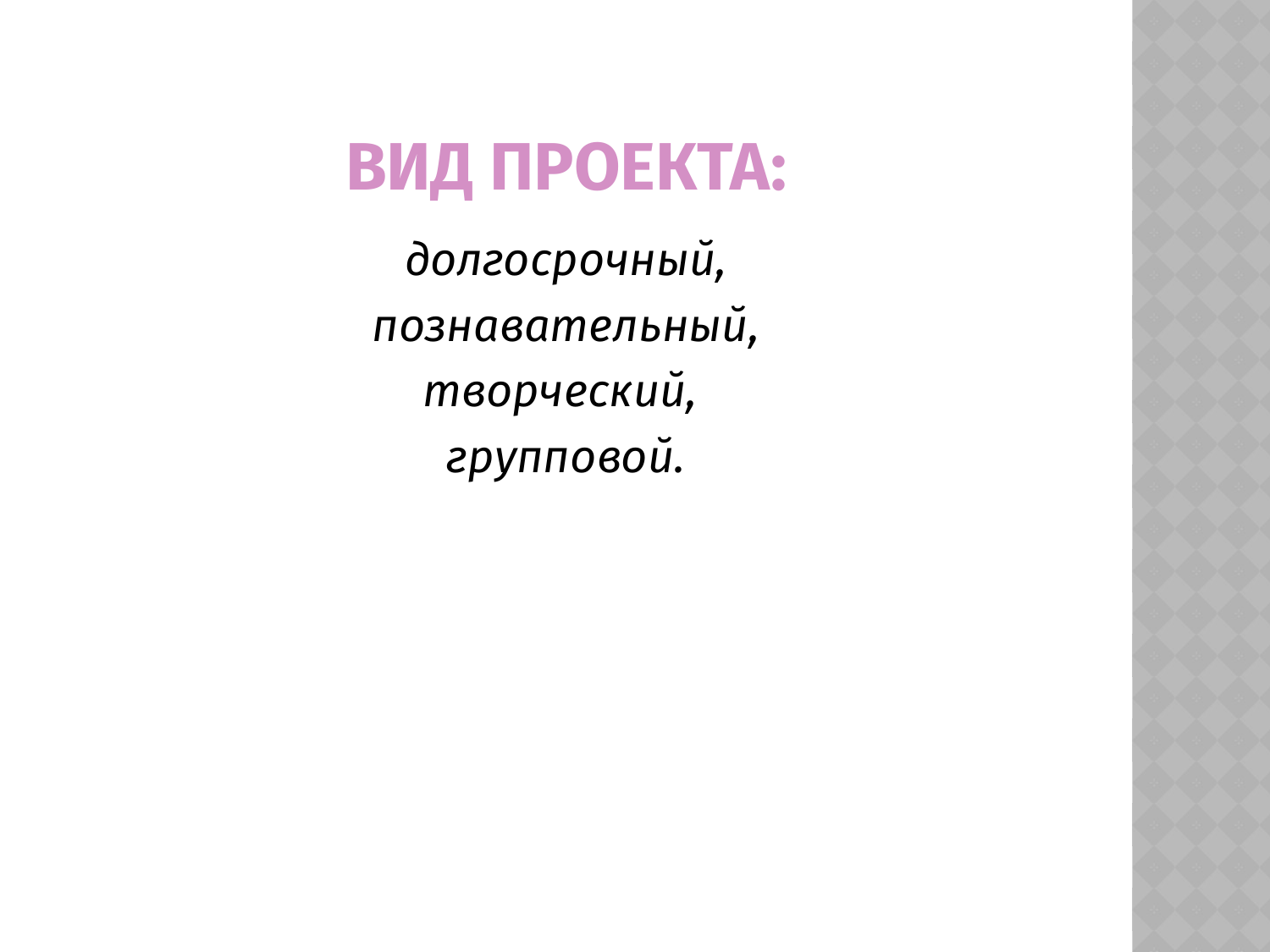

# Вид проекта:
долгосрочный,
познавательный,
творческий,
групповой.